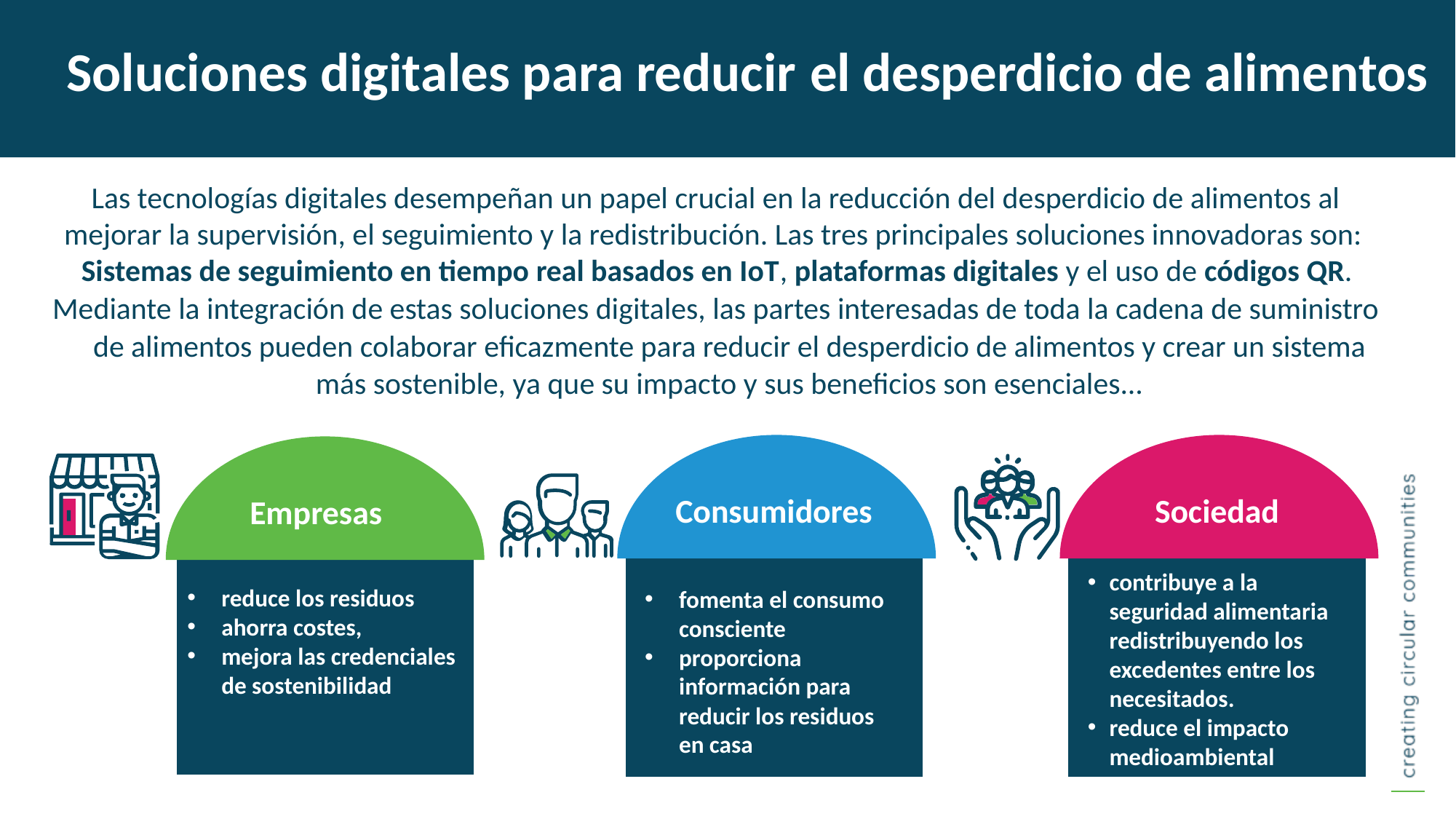

Soluciones digitales para reducir el desperdicio de alimentos

Las tecnologías digitales desempeñan un papel crucial en la reducción del desperdicio de alimentos al mejorar la supervisión, el seguimiento y la redistribución. Las tres principales soluciones innovadoras son:  Sistemas de seguimiento en tiempo real basados en IoT, plataformas digitales y el uso de códigos QR.
Mediante la integración de estas soluciones digitales, las partes interesadas de toda la cadena de suministro de alimentos pueden colaborar eficazmente para reducir el desperdicio de alimentos y crear un sistema más sostenible, ya que su impacto y sus beneficios son esenciales...

Consumidores
Sociedad
Empresas

contribuye a la seguridad alimentaria redistribuyendo los excedentes entre los necesitados.
reduce el impacto medioambiental
reduce los residuos
ahorra costes,
mejora las credenciales de sostenibilidad
fomenta el consumo consciente
proporciona información para reducir los residuos en casa